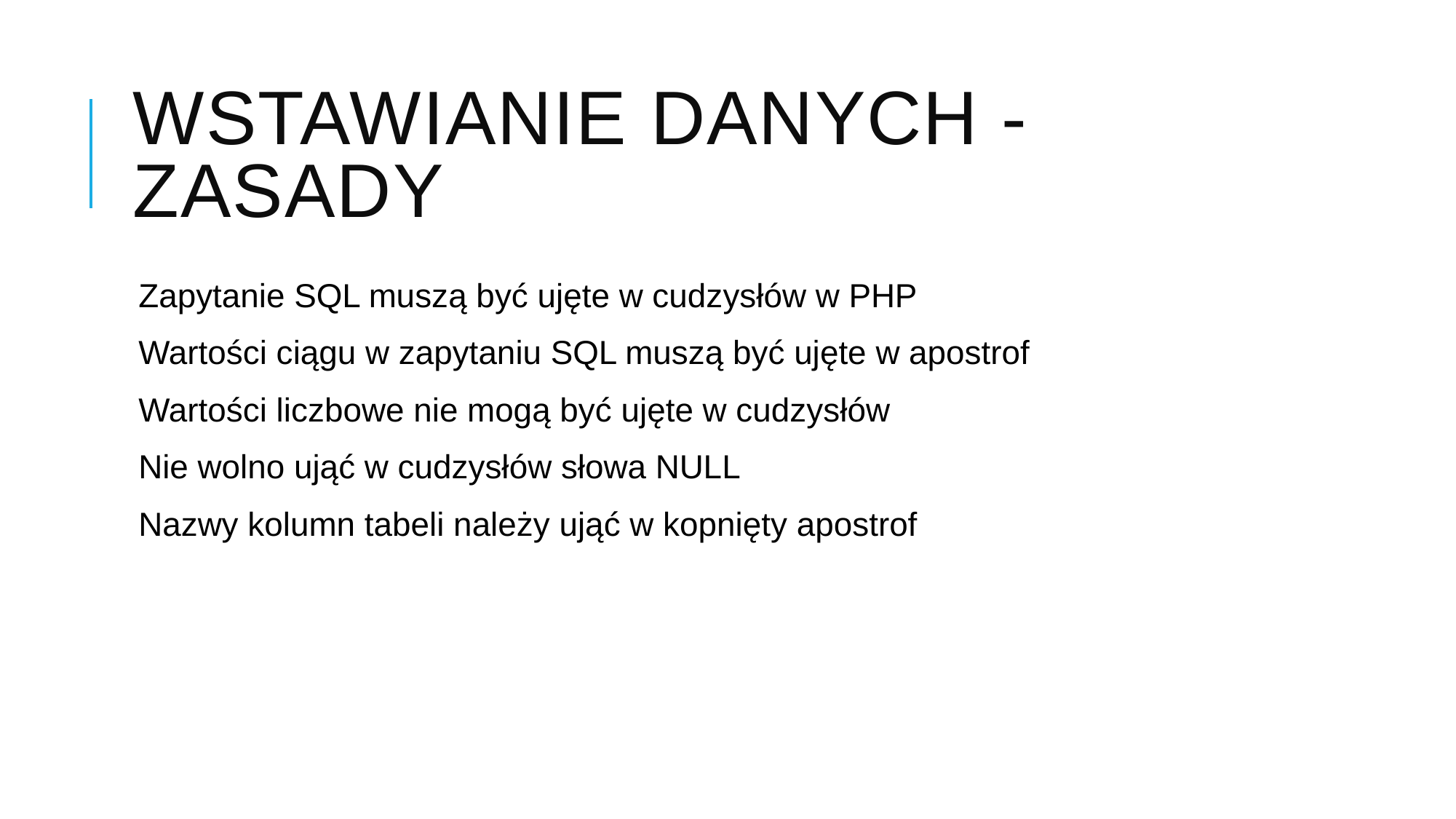

# Wstawianie danych - Zasady
Zapytanie SQL muszą być ujęte w cudzysłów w PHP
Wartości ciągu w zapytaniu SQL muszą być ujęte w apostrof
Wartości liczbowe nie mogą być ujęte w cudzysłów
Nie wolno ująć w cudzysłów słowa NULL
Nazwy kolumn tabeli należy ująć w kopnięty apostrof